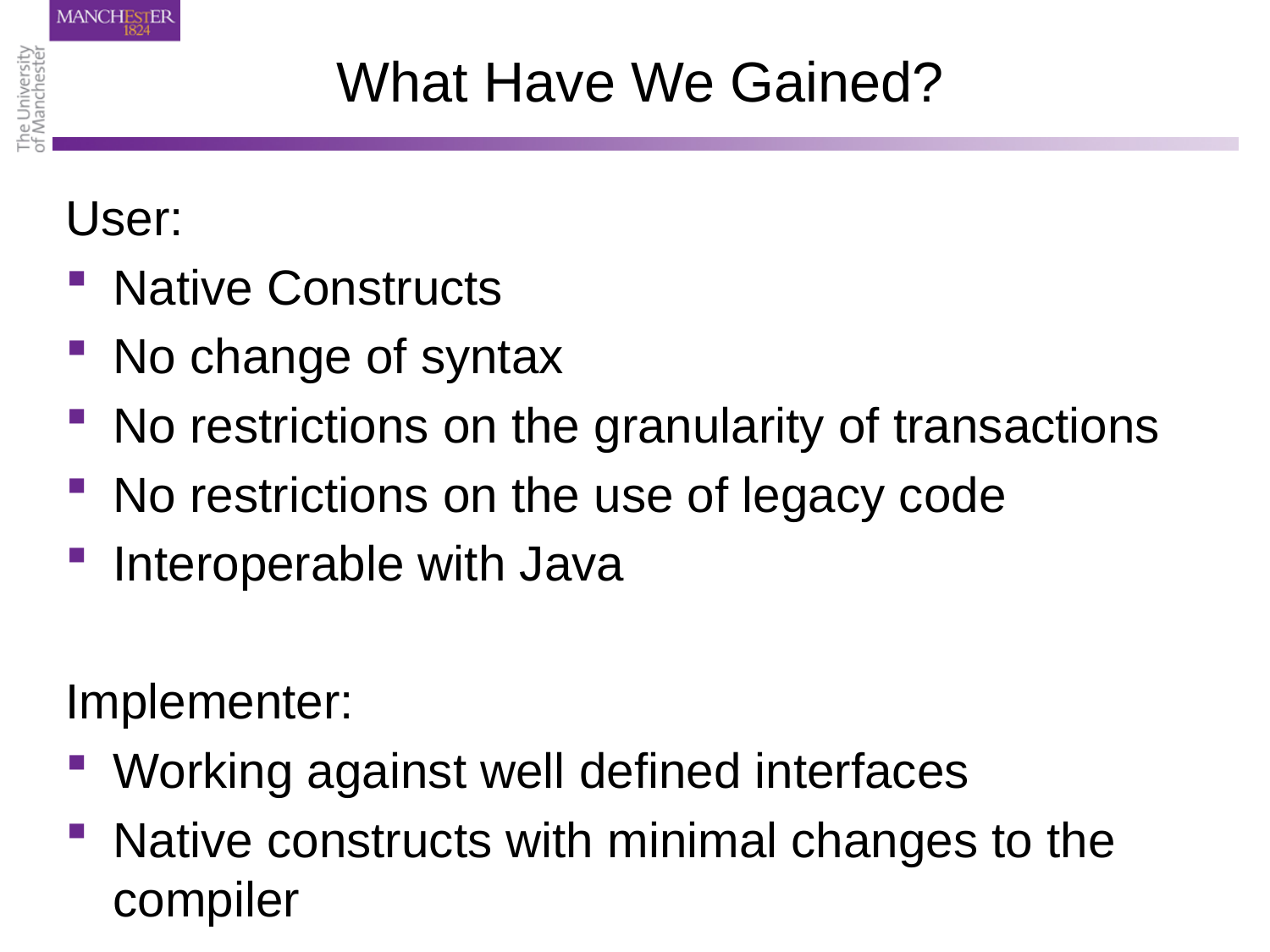

# What Have We Gained?
User:
Native Constructs
No change of syntax
No restrictions on the granularity of transactions
No restrictions on the use of legacy code
Interoperable with Java

Implementer:
Working against well defined interfaces
Native constructs with minimal changes to the compiler